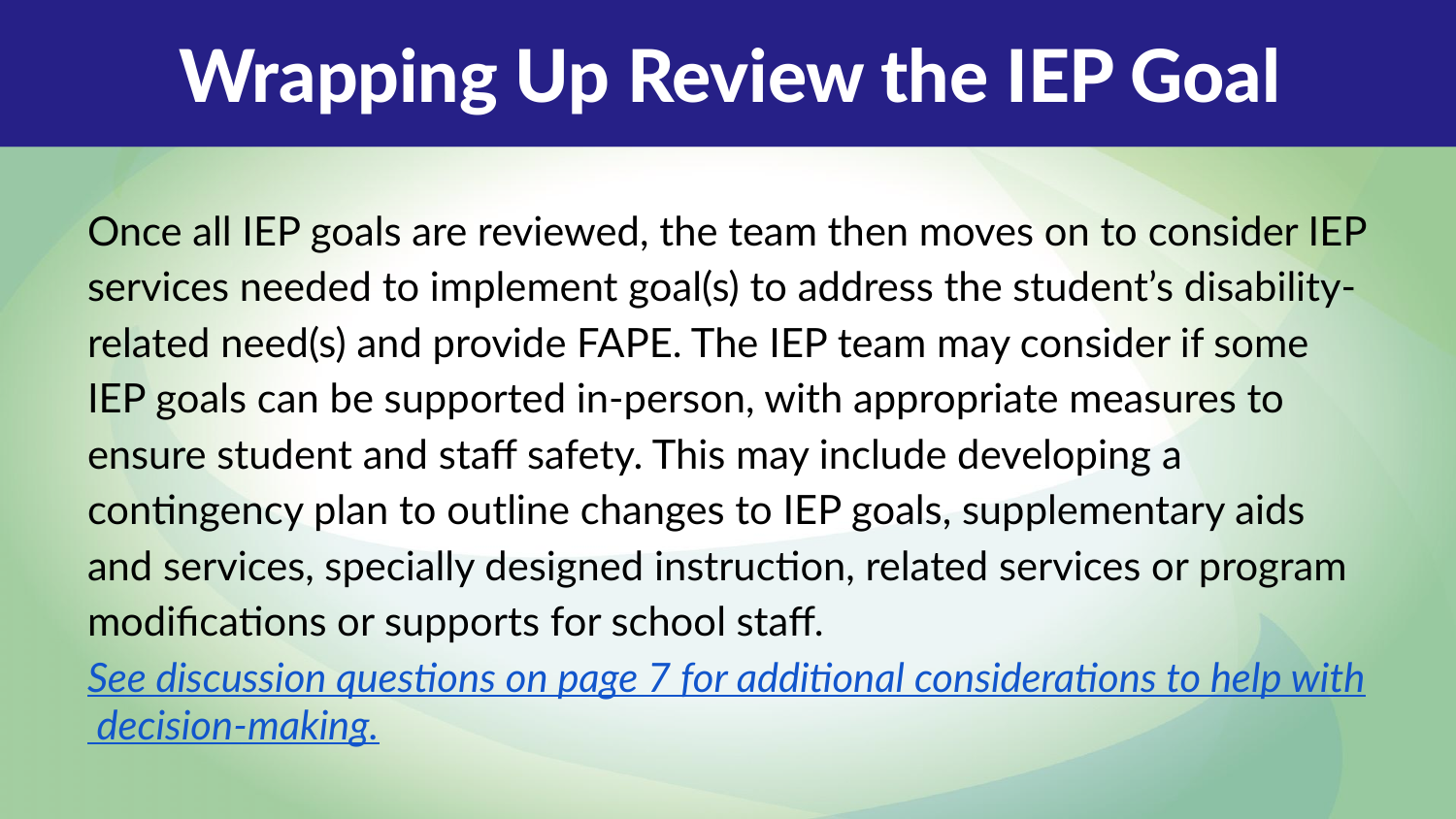

Wrapping Up Review the IEP Goal
Once all IEP goals are reviewed, the team then moves on to consider IEP services needed to implement goal(s) to address the student’s disability-related need(s) and provide FAPE. The IEP team may consider if some IEP goals can be supported in-person, with appropriate measures to ensure student and staff safety. This may include developing a contingency plan to outline changes to IEP goals, supplementary aids and services, specially designed instruction, related services or program modifications or supports for school staff. See discussion questions on page 7 for additional considerations to help with decision-making.